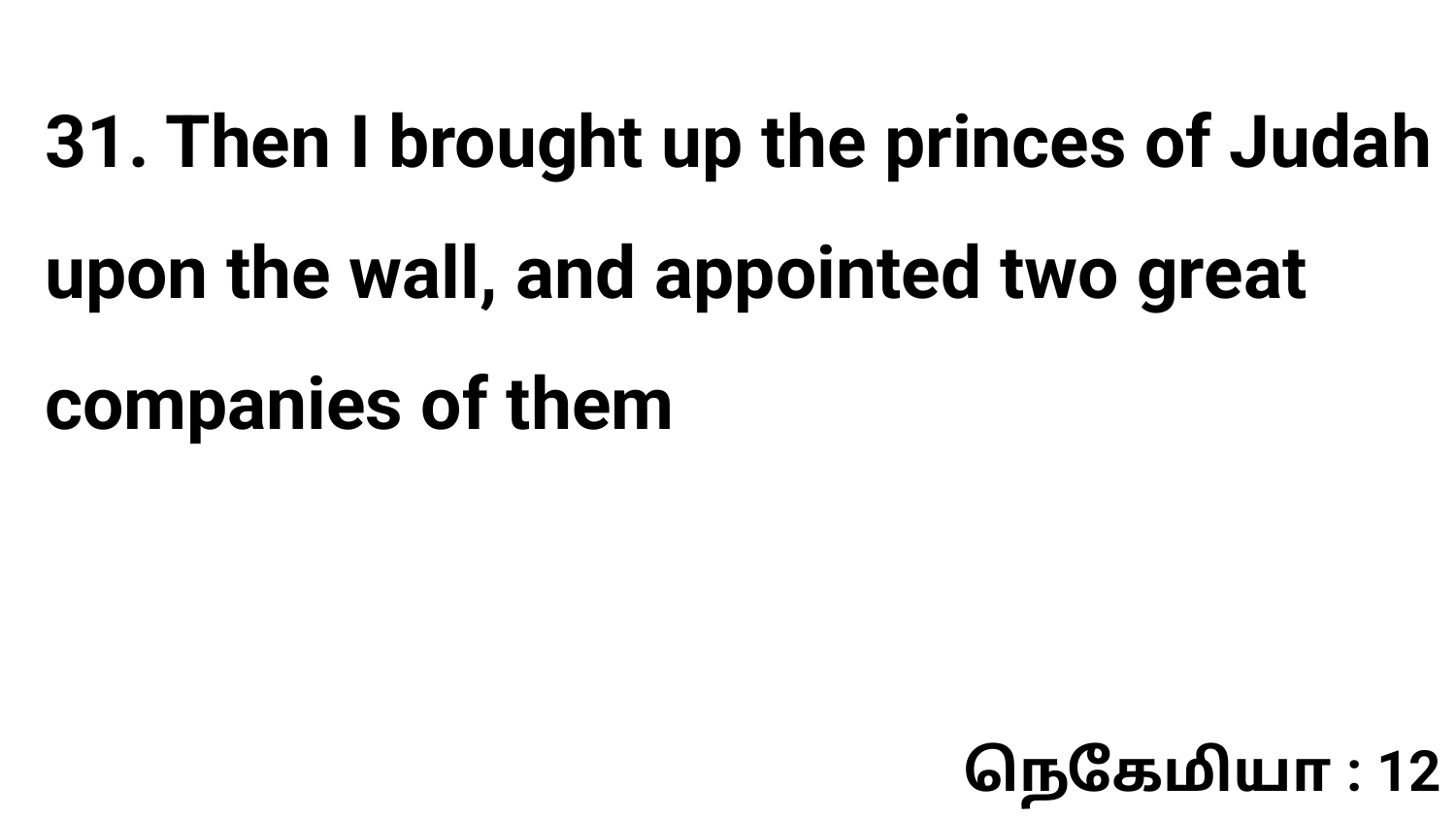

31. Then I brought up the princes of Judah upon the wall, and appointed two great companies of them
நெகேமியா : 12